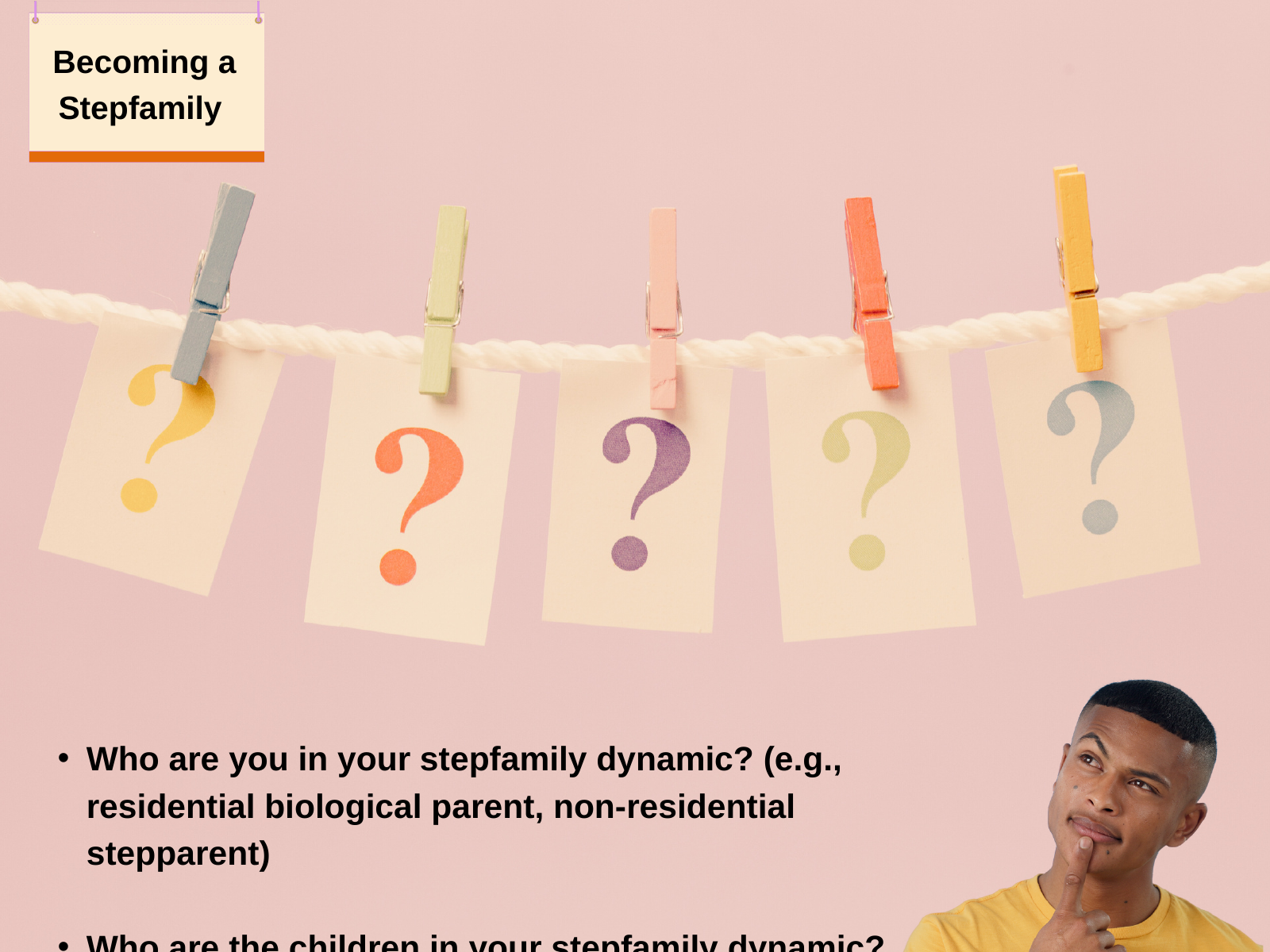

Becoming a Stepfamily

Who are you in your stepfamily dynamic? (e.g., residential biological parent, non-residential stepparent)

Who are the children in your stepfamily dynamic?